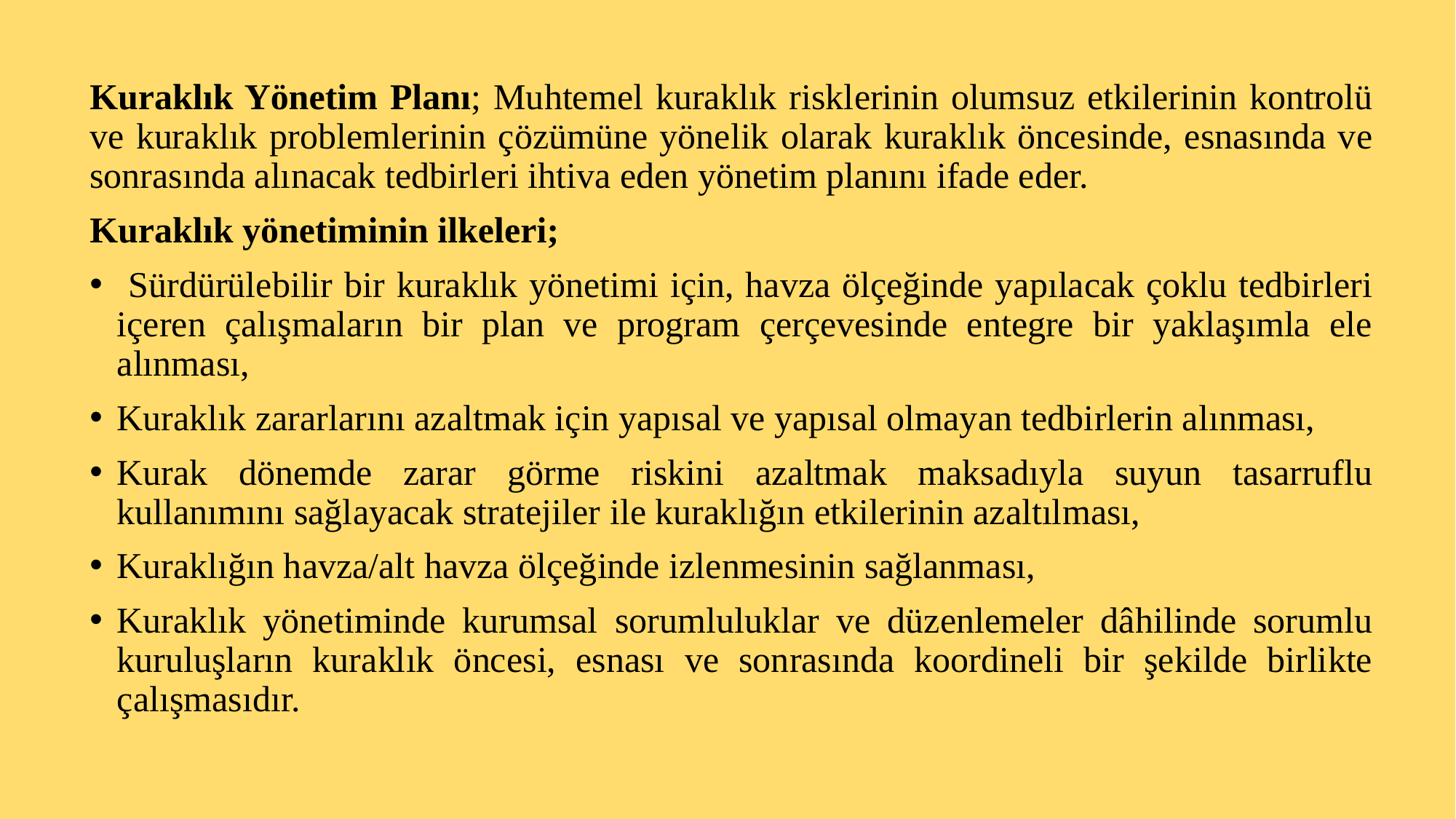

Kuraklık Yönetim Planı; Muhtemel kuraklık risklerinin olumsuz etkilerinin kontrolü ve kuraklık problemlerinin çözümüne yönelik olarak kuraklık öncesinde, esnasında ve sonrasında alınacak tedbirleri ihtiva eden yönetim planını ifade eder.
Kuraklık yönetiminin ilkeleri;
 Sürdürülebilir bir kuraklık yönetimi için, havza ölçeğinde yapılacak çoklu tedbirleri içeren çalışmaların bir plan ve program çerçevesinde entegre bir yaklaşımla ele alınması,
Kuraklık zararlarını azaltmak için yapısal ve yapısal olmayan tedbirlerin alınması,
Kurak dönemde zarar görme riskini azaltmak maksadıyla suyun tasarruflu kullanımını sağlayacak stratejiler ile kuraklığın etkilerinin azaltılması,
Kuraklığın havza/alt havza ölçeğinde izlenmesinin sağlanması,
Kuraklık yönetiminde kurumsal sorumluluklar ve düzenlemeler dâhilinde sorumlu kuruluşların kuraklık öncesi, esnası ve sonrasında koordineli bir şekilde birlikte çalışmasıdır.